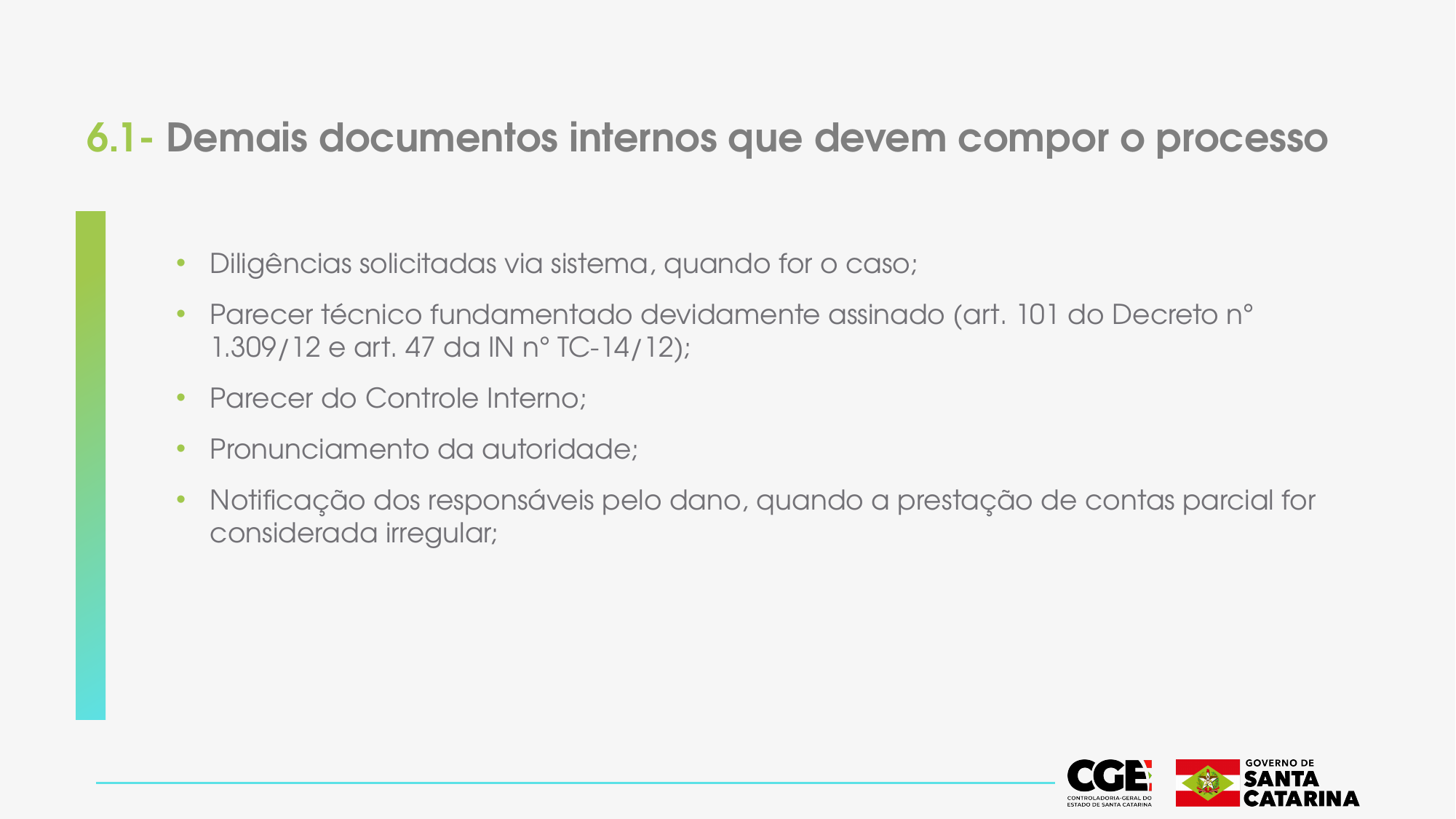

# 6.1- Demais documentos internos que devem compor o processo
Diligências solicitadas via sistema, quando for o caso;
Parecer técnico fundamentado devidamente assinado (art. 101 do Decreto n° 1.309/12 e art. 47 da IN n° TC-14/12);
Parecer do Controle Interno;
Pronunciamento da autoridade;
Notificação dos responsáveis pelo dano, quando a prestação de contas parcial for considerada irregular;